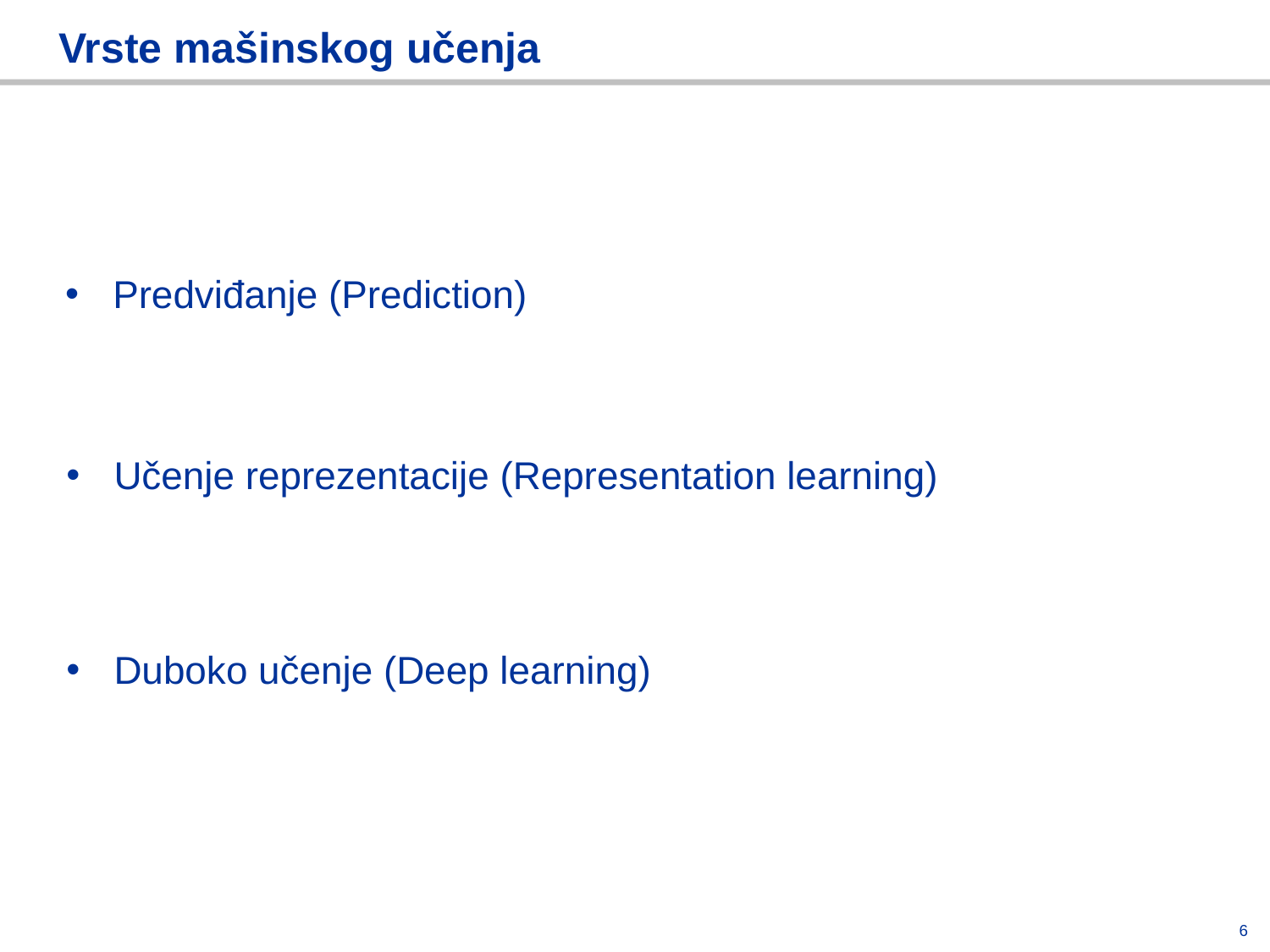

# Vrste mašinskog učenja
Predviđanje (Prediction)
Učenje reprezentacije (Representation learning)
Duboko učenje (Deep learning)